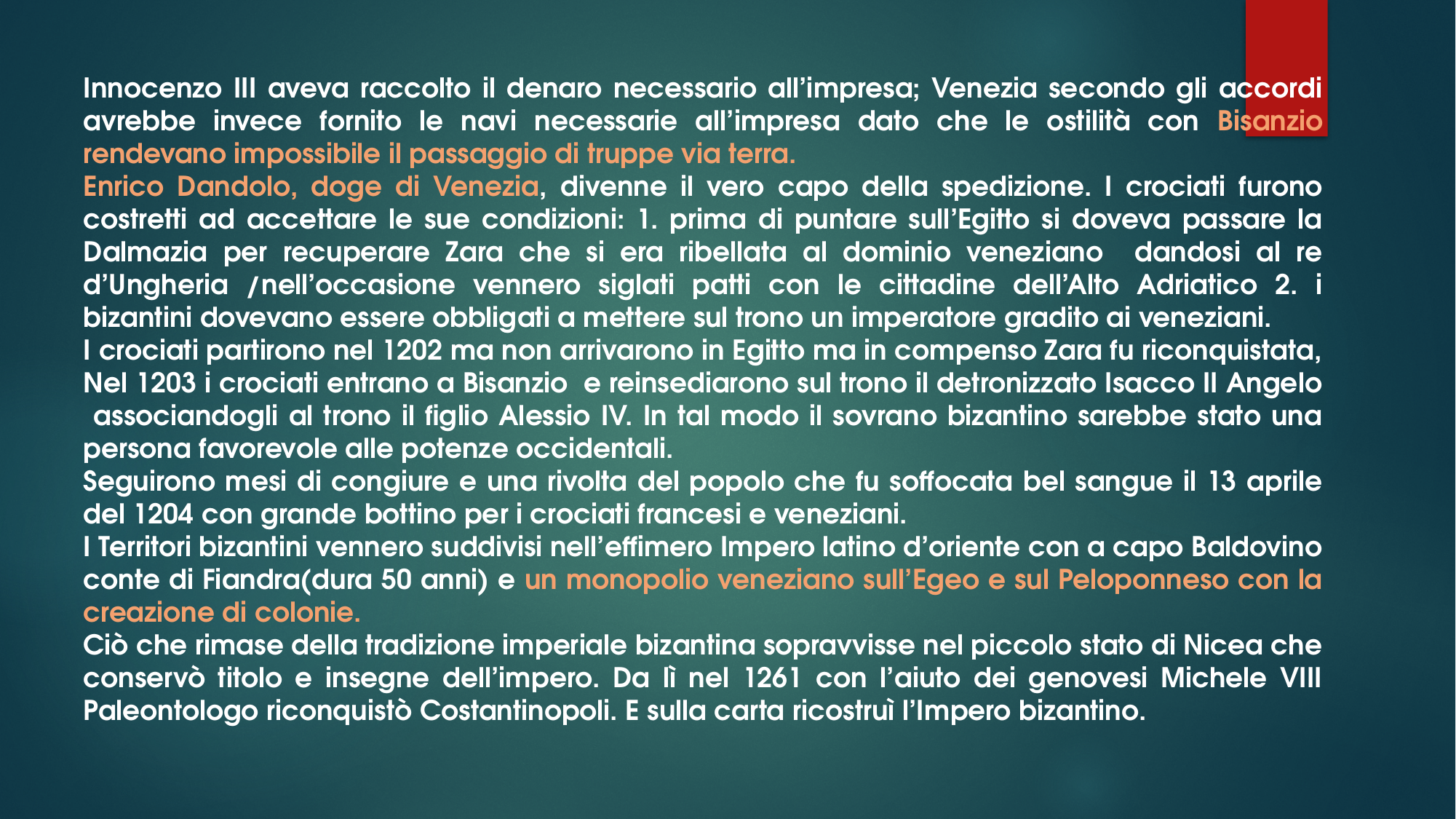

Innocenzo III aveva raccolto il denaro necessario all’impresa; Venezia secondo gli accordi avrebbe invece fornito le navi necessarie all’impresa dato che le ostilità con Bisanzio rendevano impossibile il passaggio di truppe via terra.
Enrico Dandolo, doge di Venezia, divenne il vero capo della spedizione. I crociati furono costretti ad accettare le sue condizioni: 1. prima di puntare sull’Egitto si doveva passare la Dalmazia per recuperare Zara che si era ribellata al dominio veneziano  dandosi al re d’Ungheria /nell’occasione vennero siglati patti con le cittadine dell’Alto Adriatico 2. i bizantini dovevano essere obbligati a mettere sul trono un imperatore gradito ai veneziani.
I crociati partirono nel 1202 ma non arrivarono in Egitto ma in compenso Zara fu riconquistata, Nel 1203 i crociati entrano a Bisanzio  e reinsediarono sul trono il detronizzato Isacco II Angelo  associandogli al trono il figlio Alessio IV. In tal modo il sovrano bizantino sarebbe stato una persona favorevole alle potenze occidentali.
Seguirono mesi di congiure e una rivolta del popolo che fu soffocata bel sangue il 13 aprile del 1204 con grande bottino per i crociati francesi e veneziani.
I Territori bizantini vennero suddivisi nell’effimero Impero latino d’oriente con a capo Baldovino conte di Fiandra(dura 50 anni) e un monopolio veneziano sull’Egeo e sul Peloponneso con la creazione di colonie.
Ciò che rimase della tradizione imperiale bizantina sopravvisse nel piccolo stato di Nicea che conservò titolo e insegne dell’impero. Da lì nel 1261 con l’aiuto dei genovesi Michele VIII Paleontologo riconquistò Costantinopoli. E sulla carta ricostruì l’Impero bizantino.